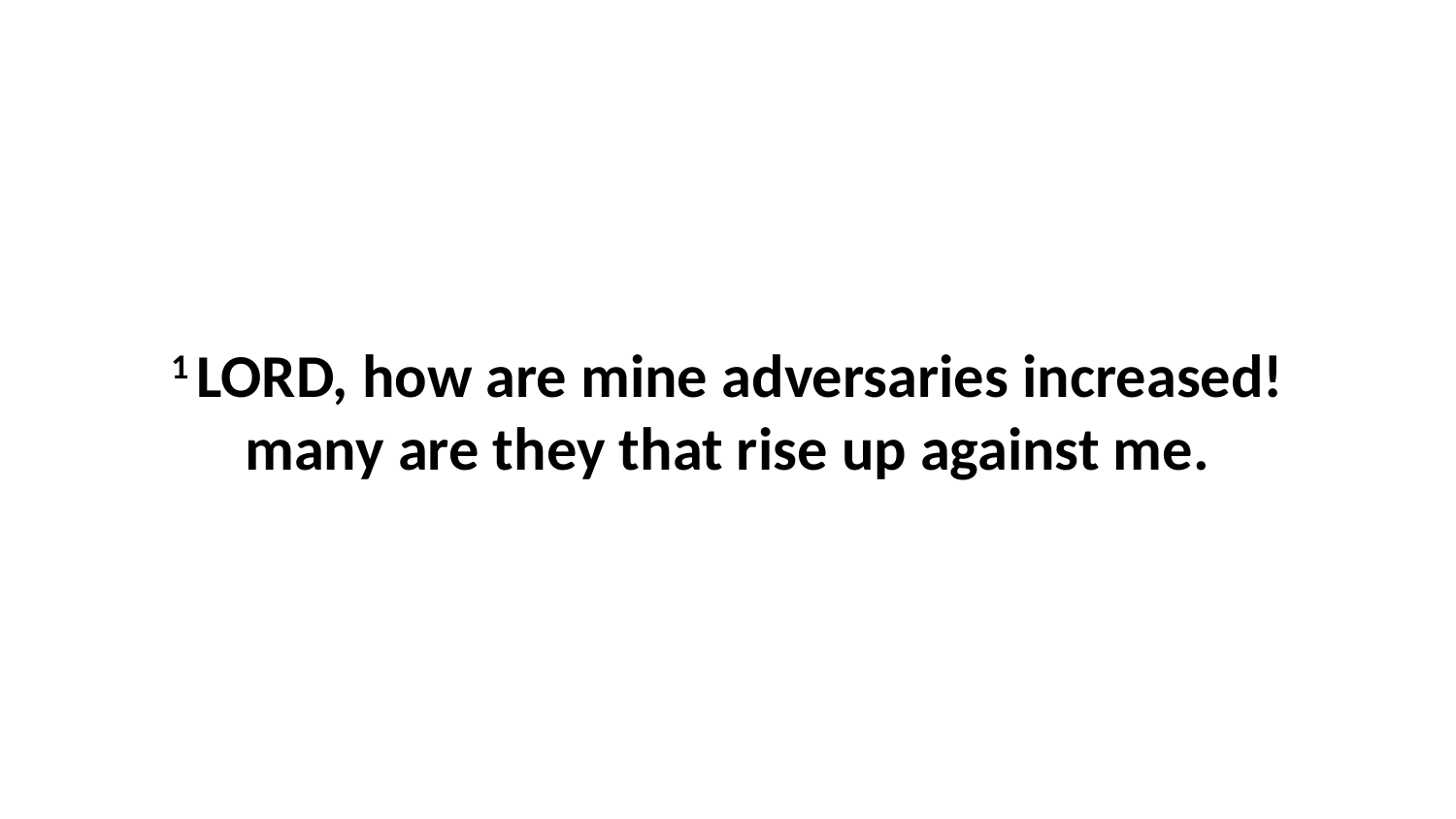

1 LORD, how are mine adversaries increased! many are they that rise up against me.